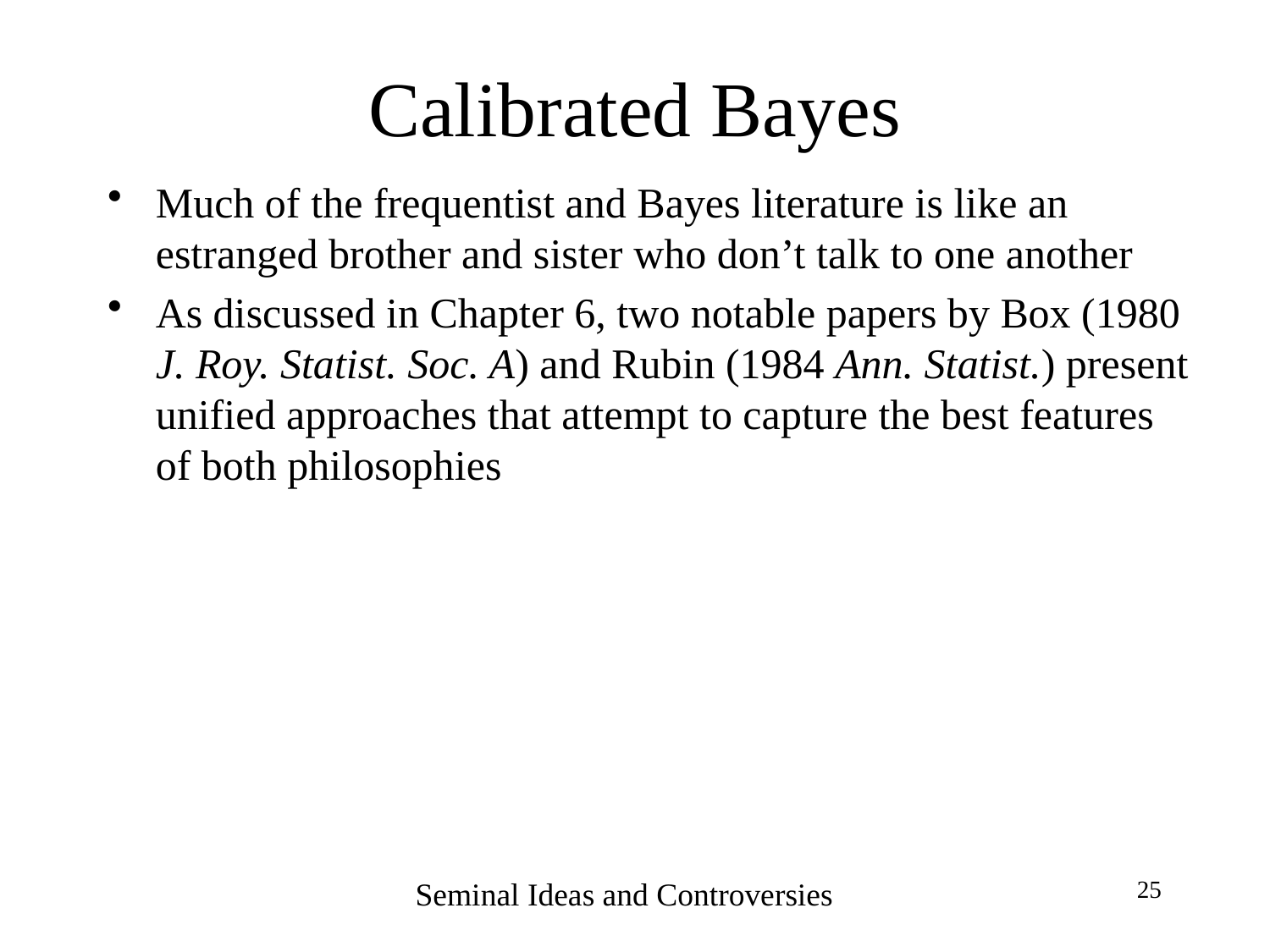

# Calibrated Bayes
Much of the frequentist and Bayes literature is like an estranged brother and sister who don’t talk to one another
As discussed in Chapter 6, two notable papers by Box (1980 J. Roy. Statist. Soc. A) and Rubin (1984 Ann. Statist.) present unified approaches that attempt to capture the best features of both philosophies

Seminal Ideas and Controversies
25